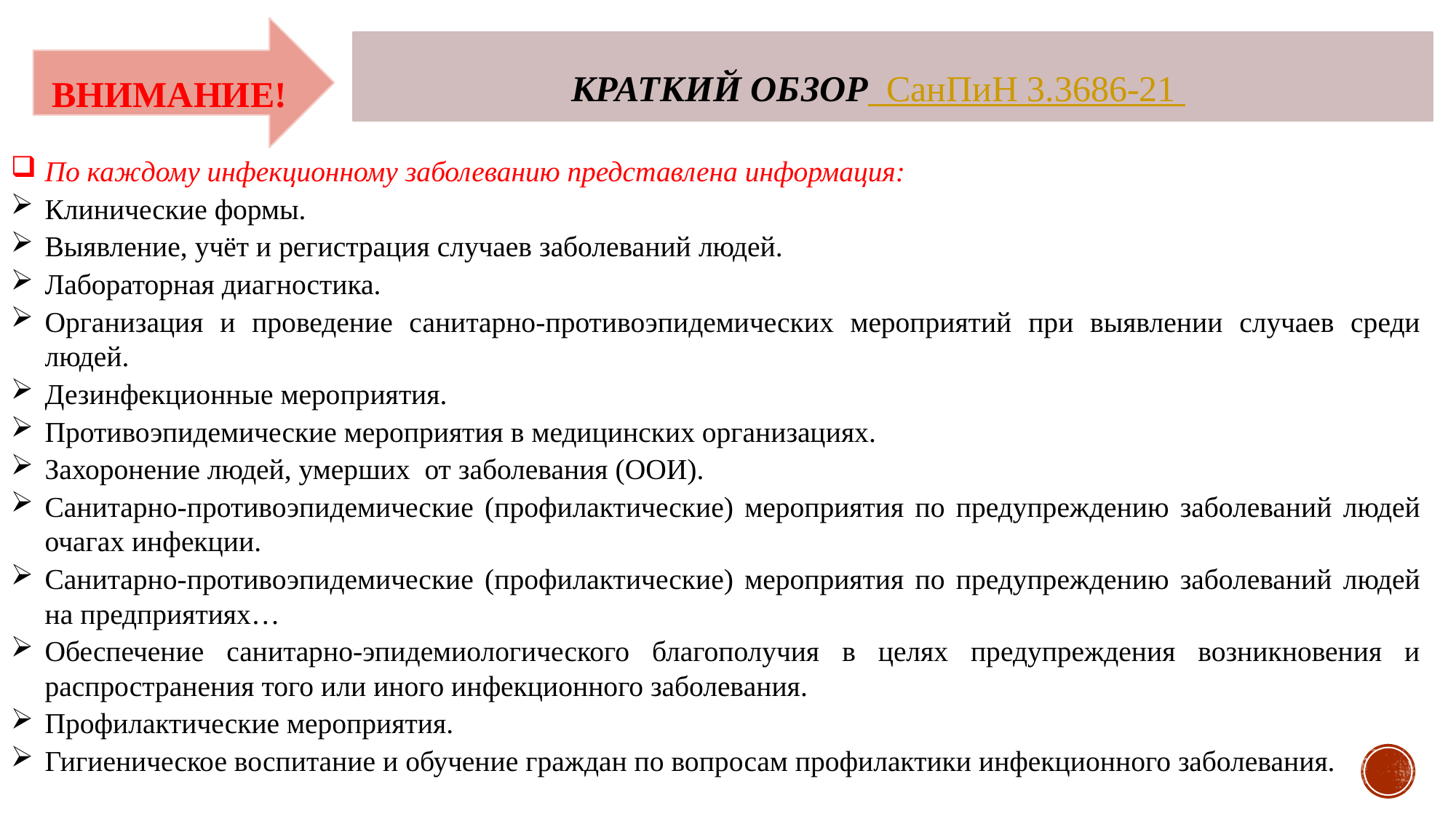

КРАТКИЙ ОБЗОР  СанПиН 3.3686-21
ВНИМАНИЕ!
По каждому инфекционному заболеванию представлена информация:
Клинические формы.
Выявление, учёт и регистрация случаев заболеваний людей.
Лабораторная диагностика.
Организация и проведение санитарно-противоэпидемических мероприятий при выявлении случаев среди людей.
Дезинфекционные мероприятия.
Противоэпидемические мероприятия в медицинских организациях.
Захоронение людей, умерших  от заболевания (ООИ).
Санитарно-противоэпидемические (профилактические) мероприятия по предупреждению заболеваний людей очагах инфекции.
Санитарно-противоэпидемические (профилактические) мероприятия по предупреждению заболеваний людей на предприятиях…
Обеспечение санитарно-эпидемиологического благополучия в целях предупреждения возникновения и распространения того или иного инфекционного заболевания.
Профилактические мероприятия.
Гигиеническое воспитание и обучение граждан по вопросам профилактики инфекционного заболевания.